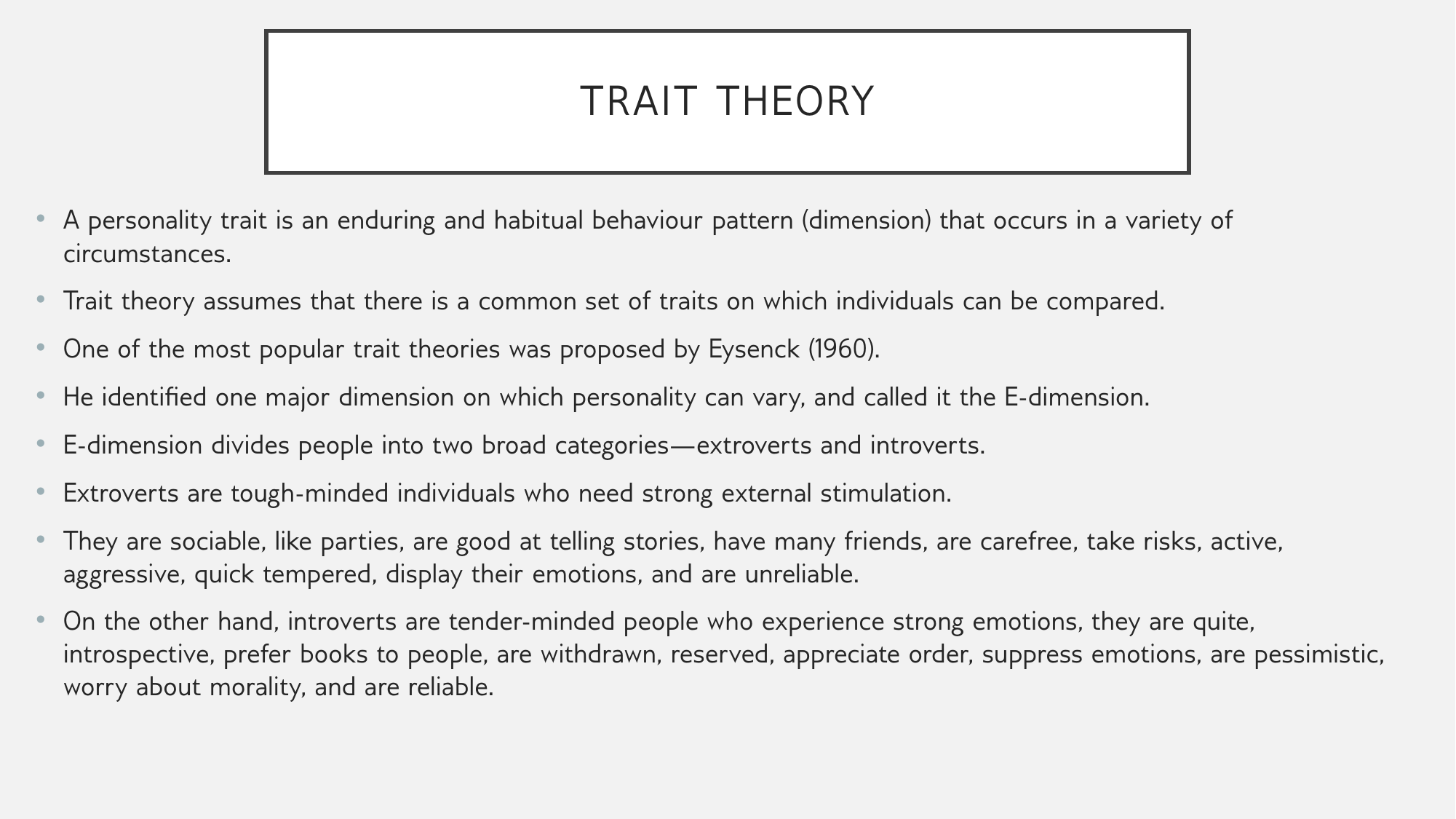

# Trait Theory
A personality trait is an enduring and habitual behaviour pattern (dimension) that occurs in a variety of circumstances.
Trait theory assumes that there is a common set of traits on which individuals can be compared.
One of the most popular trait theories was proposed by Eysenck (1960).
He identified one major dimension on which personality can vary, and called it the E-dimension.
E-dimension divides people into two broad categories—extroverts and introverts.
Extroverts are tough-minded individuals who need strong external stimulation.
They are sociable, like parties, are good at telling stories, have many friends, are carefree, take risks, active, aggressive, quick tempered, display their emotions, and are unreliable.
On the other hand, introverts are tender-minded people who experience strong emotions, they are quite, introspective, prefer books to people, are withdrawn, reserved, appreciate order, suppress emotions, are pessimistic, worry about morality, and are reliable.